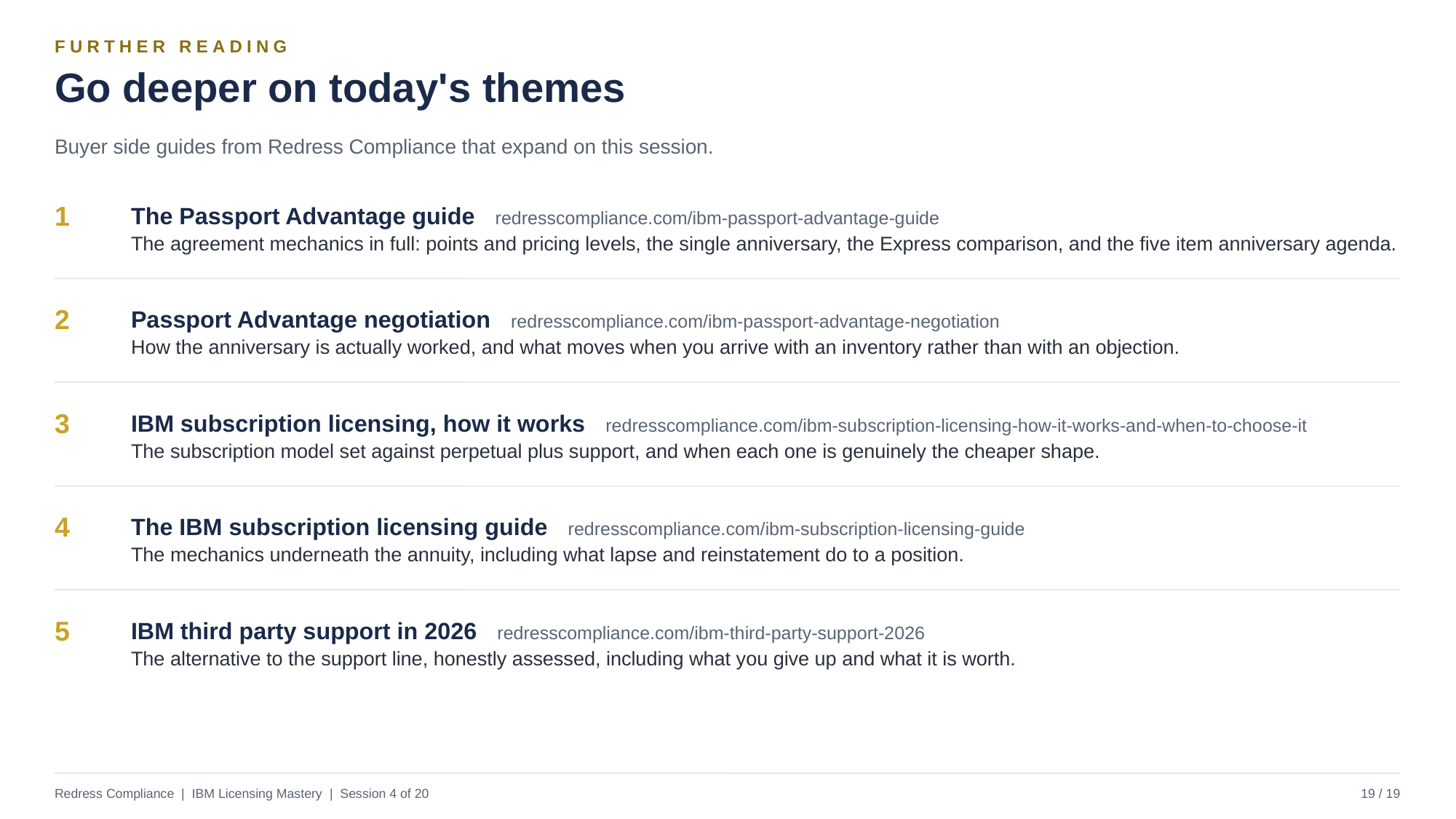

FURTHER READING
Go deeper on today's themes
Buyer side guides from Redress Compliance that expand on this session.
The Passport Advantage guide    redresscompliance.com/ibm-passport-advantage-guide
The agreement mechanics in full: points and pricing levels, the single anniversary, the Express comparison, and the five item anniversary agenda.
1

Passport Advantage negotiation    redresscompliance.com/ibm-passport-advantage-negotiation
How the anniversary is actually worked, and what moves when you arrive with an inventory rather than with an objection.
2

IBM subscription licensing, how it works    redresscompliance.com/ibm-subscription-licensing-how-it-works-and-when-to-choose-it
The subscription model set against perpetual plus support, and when each one is genuinely the cheaper shape.
3

The IBM subscription licensing guide    redresscompliance.com/ibm-subscription-licensing-guide
The mechanics underneath the annuity, including what lapse and reinstatement do to a position.
4

IBM third party support in 2026    redresscompliance.com/ibm-third-party-support-2026
The alternative to the support line, honestly assessed, including what you give up and what it is worth.
5

Redress Compliance  |  IBM Licensing Mastery  |  Session 4 of 20
19 / 19